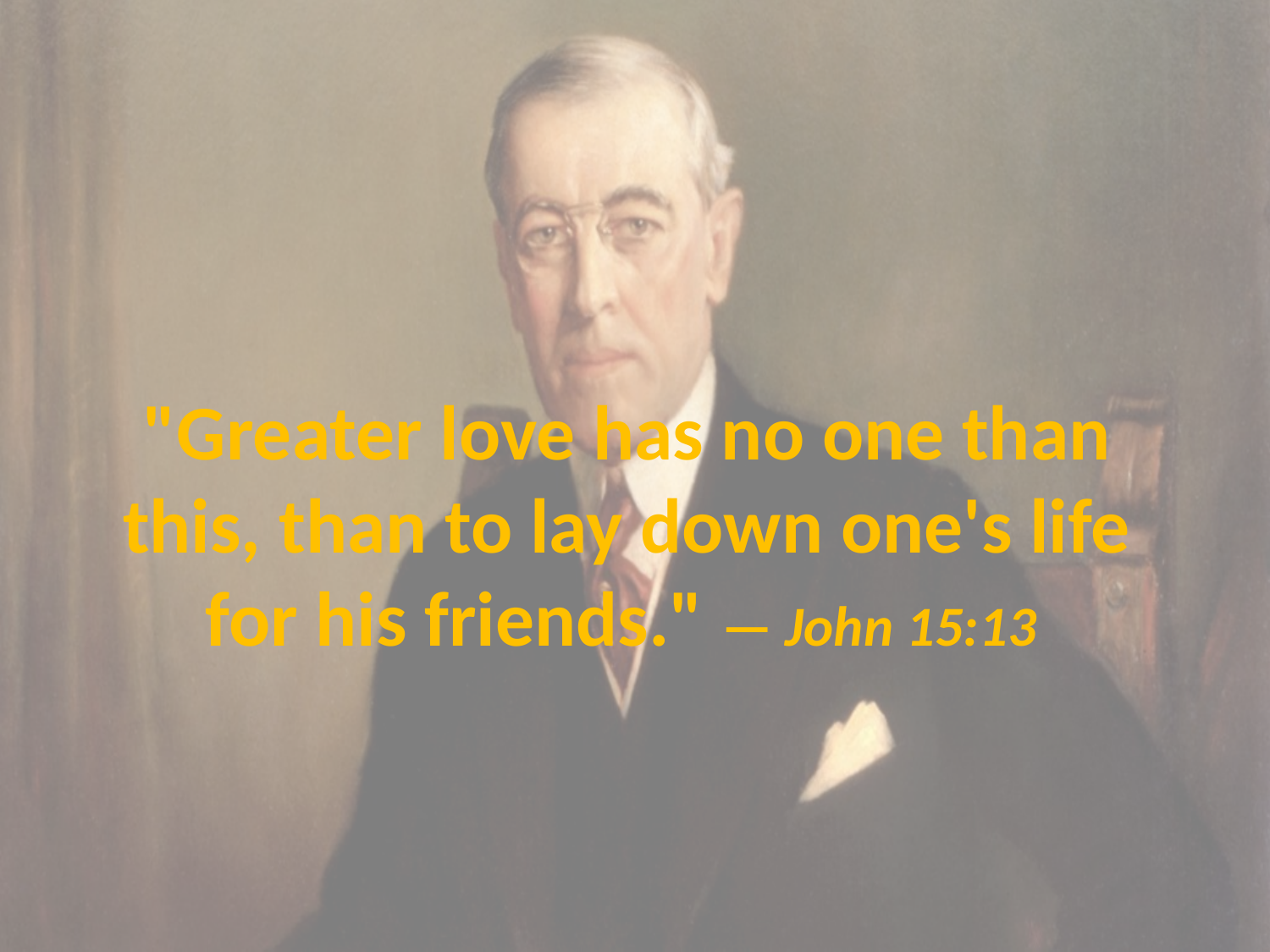

# "Greater love has no one than this, than to lay down one's life for his friends." — John 15:13